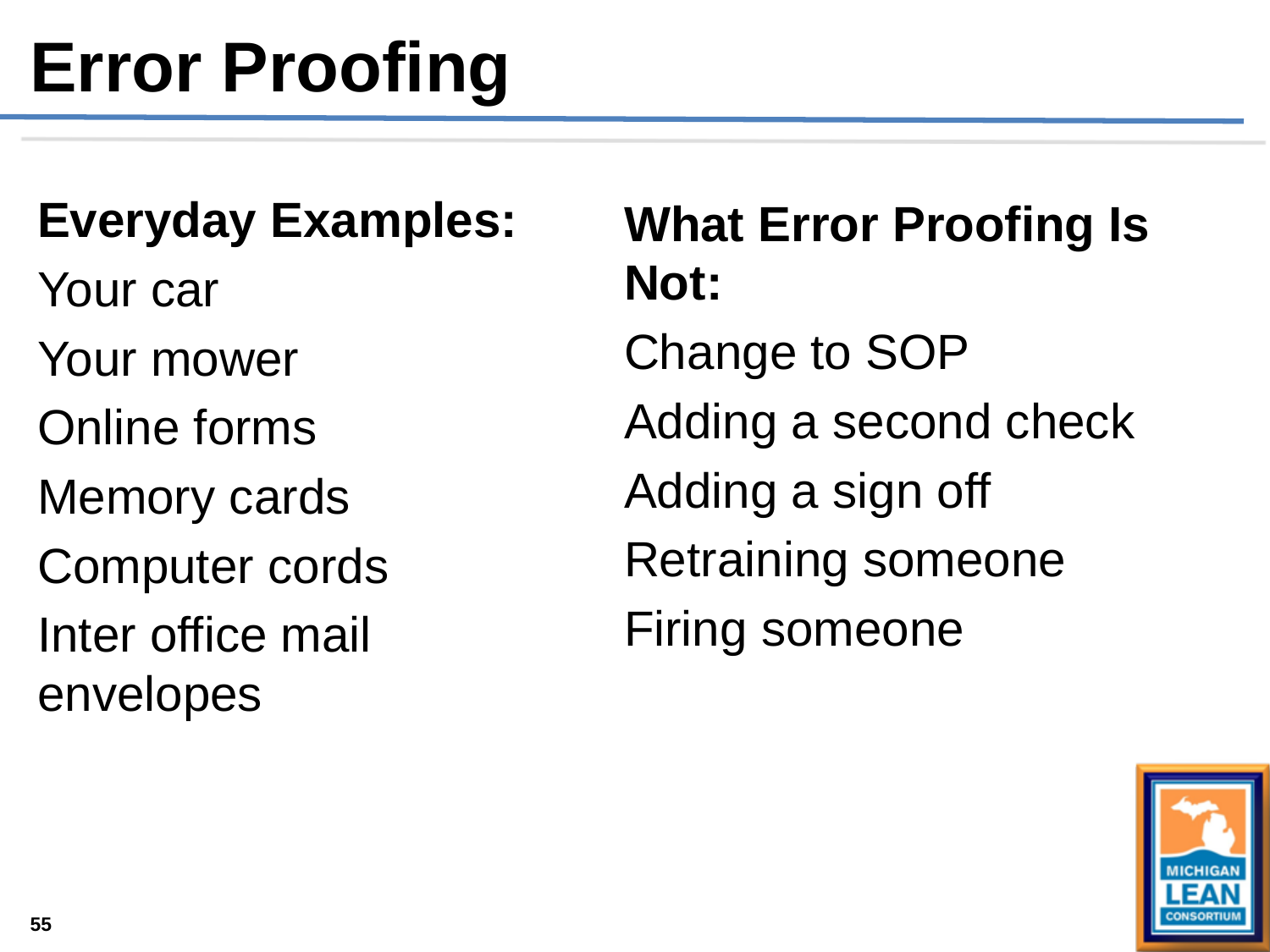

Error Proofing
Everyday Examples:
Your car
Your mower
Online forms
Memory cards
Computer cords
Inter office mail envelopes

What Error Proofing Is Not:
Change to SOP
Adding a second check
Adding a sign off
Retraining someone
Firing someone

55